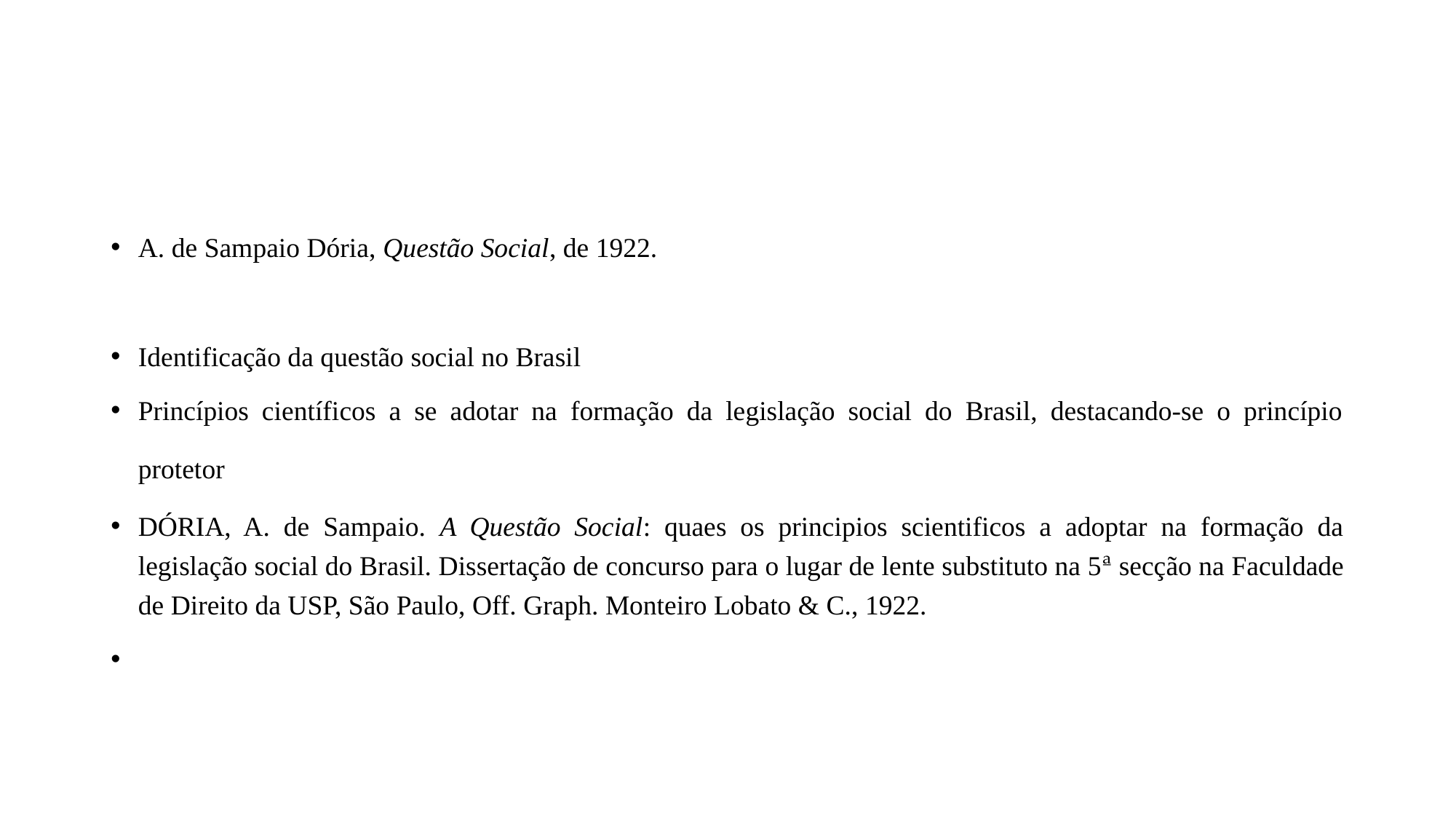

#
A. de Sampaio Dória, Questão Social, de 1922.

Identificação da questão social no Brasil
Princípios científicos a se adotar na formação da legislação social do Brasil, destacando-se o princípio protetor
DÓRIA, A. de Sampaio. A Questão Social: quaes os principios scientificos a adoptar na formação da legislação social do Brasil. Dissertação de concurso para o lugar de lente substituto na 5ª secção na Faculdade de Direito da USP, São Paulo, Off. Graph. Monteiro Lobato & C., 1922.